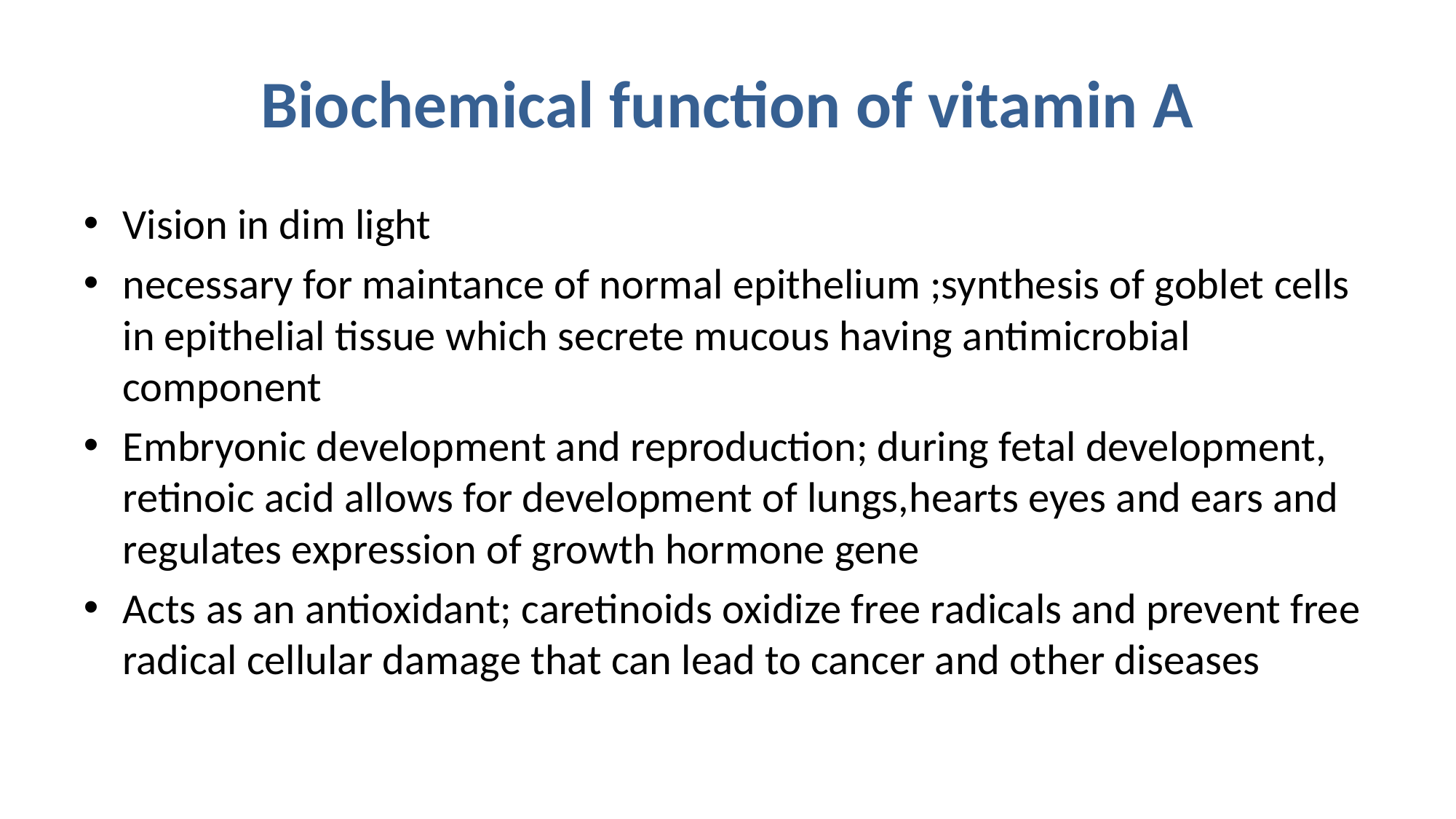

# Biochemical function of vitamin A
Vision in dim light
necessary for maintance of normal epithelium ;synthesis of goblet cells in epithelial tissue which secrete mucous having antimicrobial component
Embryonic development and reproduction; during fetal development, retinoic acid allows for development of lungs,hearts eyes and ears and regulates expression of growth hormone gene
Acts as an antioxidant; caretinoids oxidize free radicals and prevent free radical cellular damage that can lead to cancer and other diseases